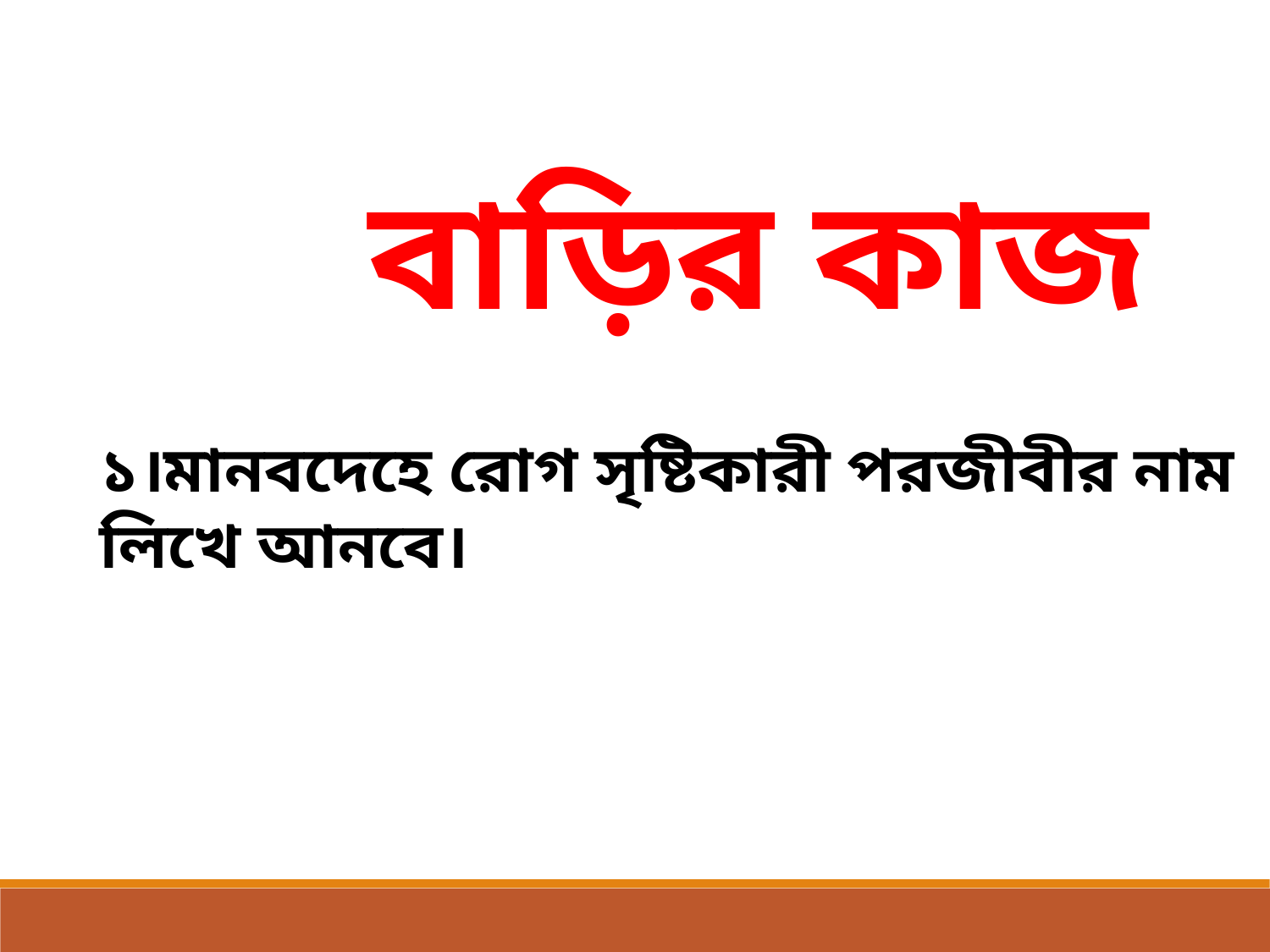

বাড়ির কাজ
১।মানবদেহে রোগ সৃষ্টিকারী পরজীবীর নাম লিখে আনবে।